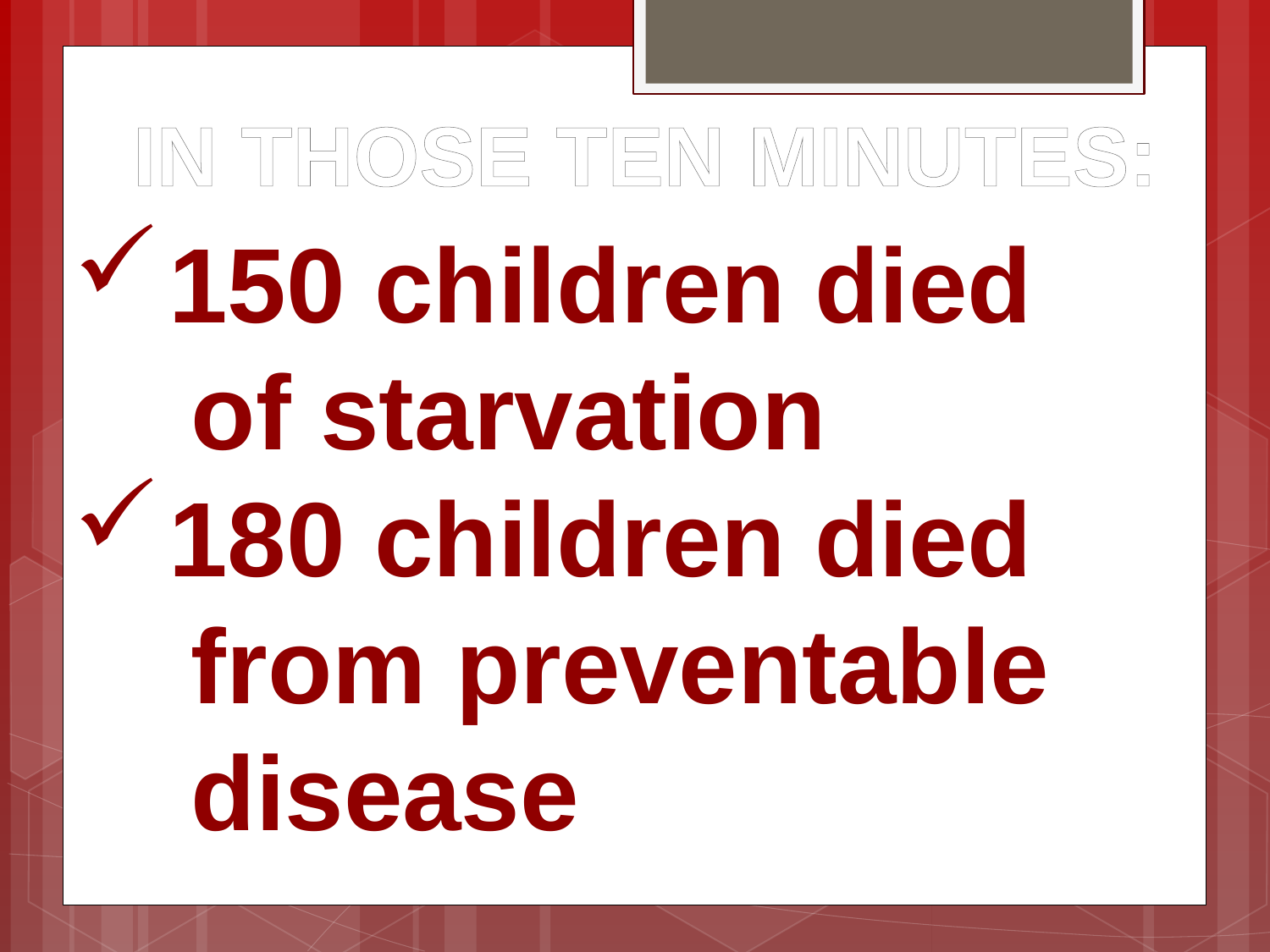

IN THOSE TEN MINUTES:
150 children died
    of starvation
180 children died
    from preventable
    disease